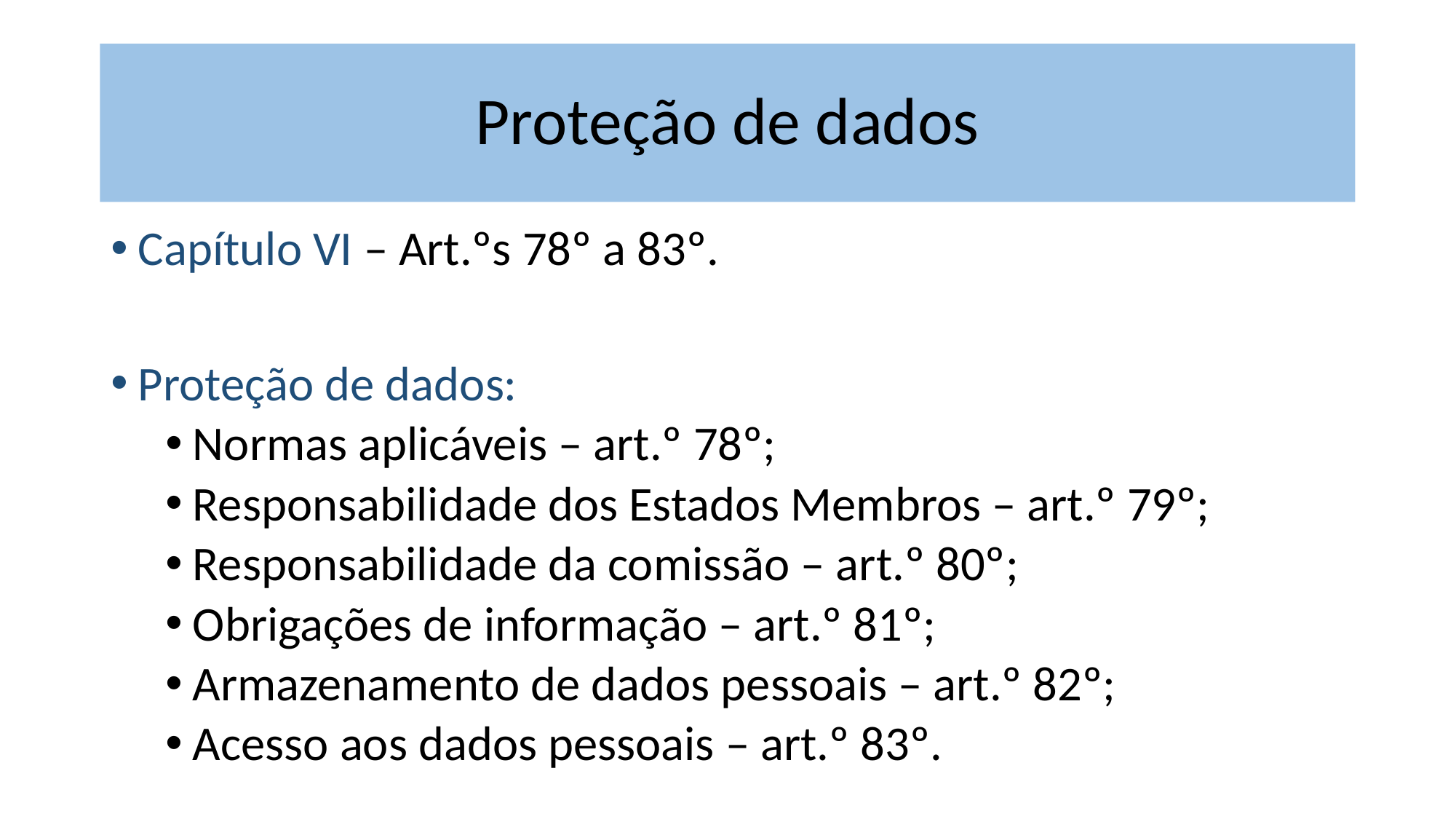

# Proteção de dados
Capítulo VI – Art.ºs 78º a 83º.

Proteção de dados:
Normas aplicáveis – art.º 78º;
Responsabilidade dos Estados Membros – art.º 79º;
Responsabilidade da comissão – art.º 80º;
Obrigações de informação – art.º 81º;
Armazenamento de dados pessoais – art.º 82º;
Acesso aos dados pessoais – art.º 83º.